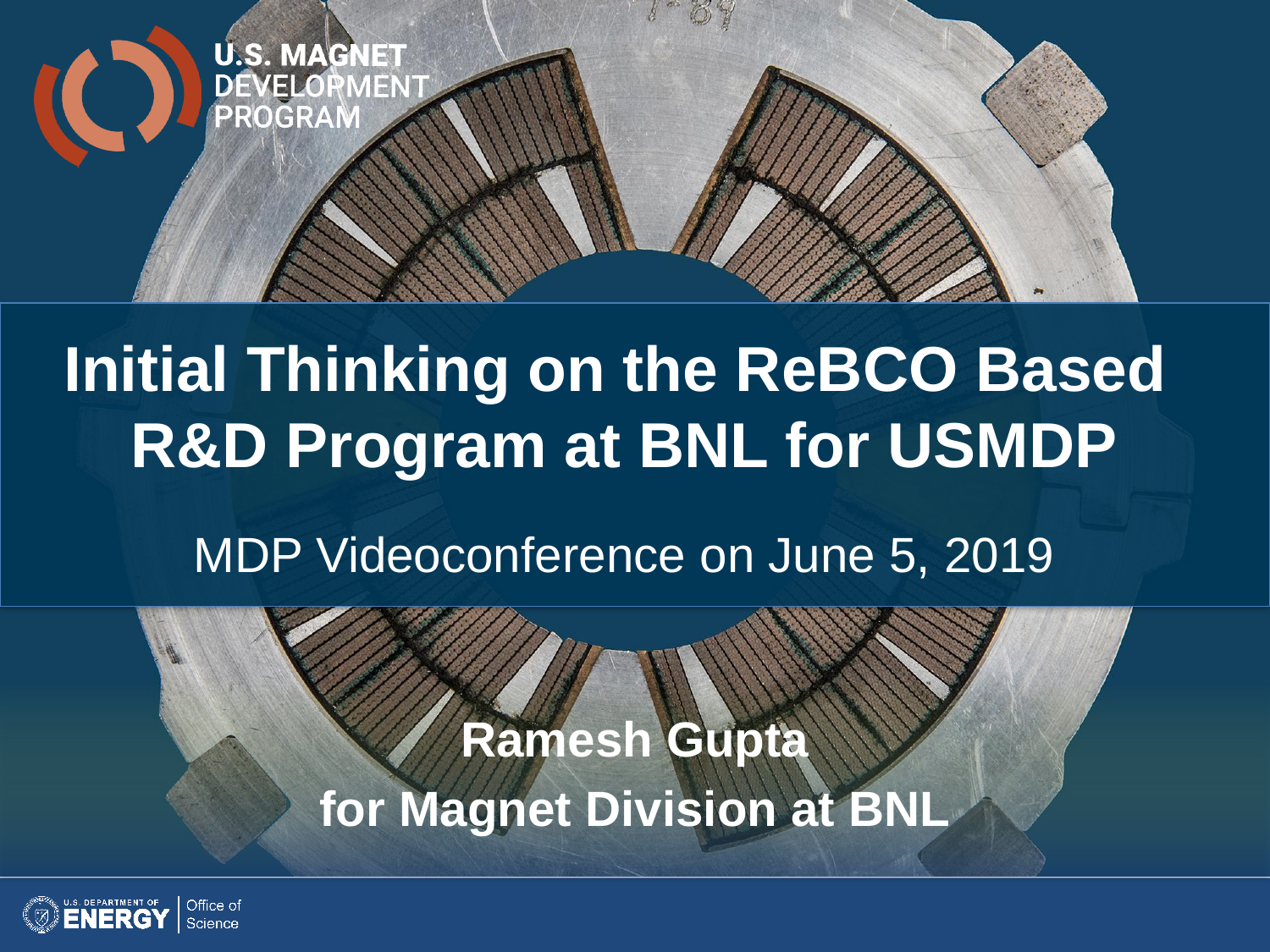

Initial Thinking on the ReBCO Based
R&D Program at BNL for USMDP

MDP Videoconference on June 5, 2019
Ramesh Gupta
for Magnet Division at BNL